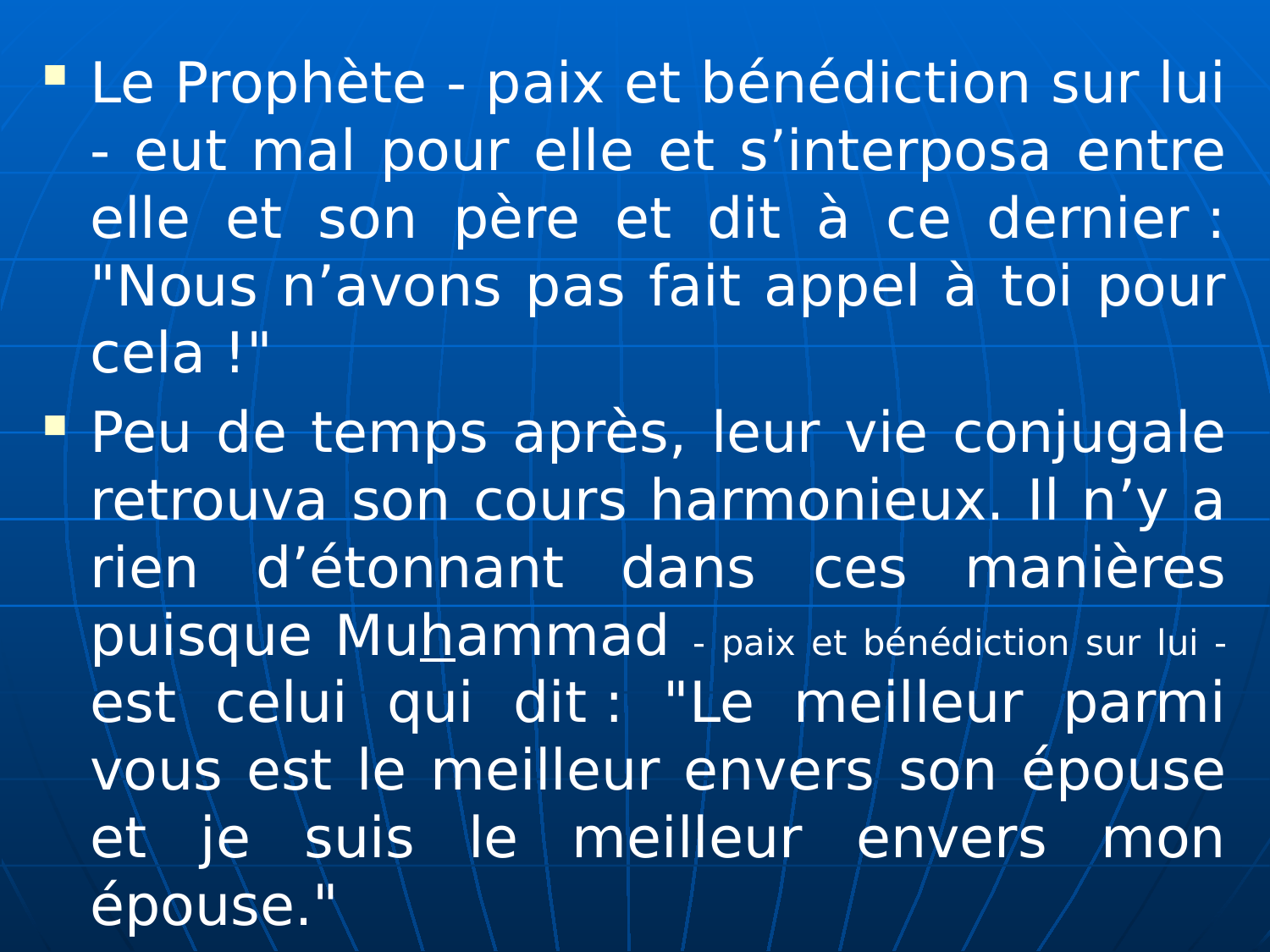

Le Prophète - paix et bénédiction sur lui - eut mal pour elle et s’interposa entre elle et son père et dit à ce dernier : "Nous n’avons pas fait appel à toi pour cela !"
Peu de temps après, leur vie conjugale retrouva son cours harmonieux. Il n’y a rien d’étonnant dans ces manières puisque Muhammad - paix et bénédiction sur lui - est celui qui dit : "Le meilleur parmi vous est le meilleur envers son épouse et je suis le meilleur envers mon épouse."